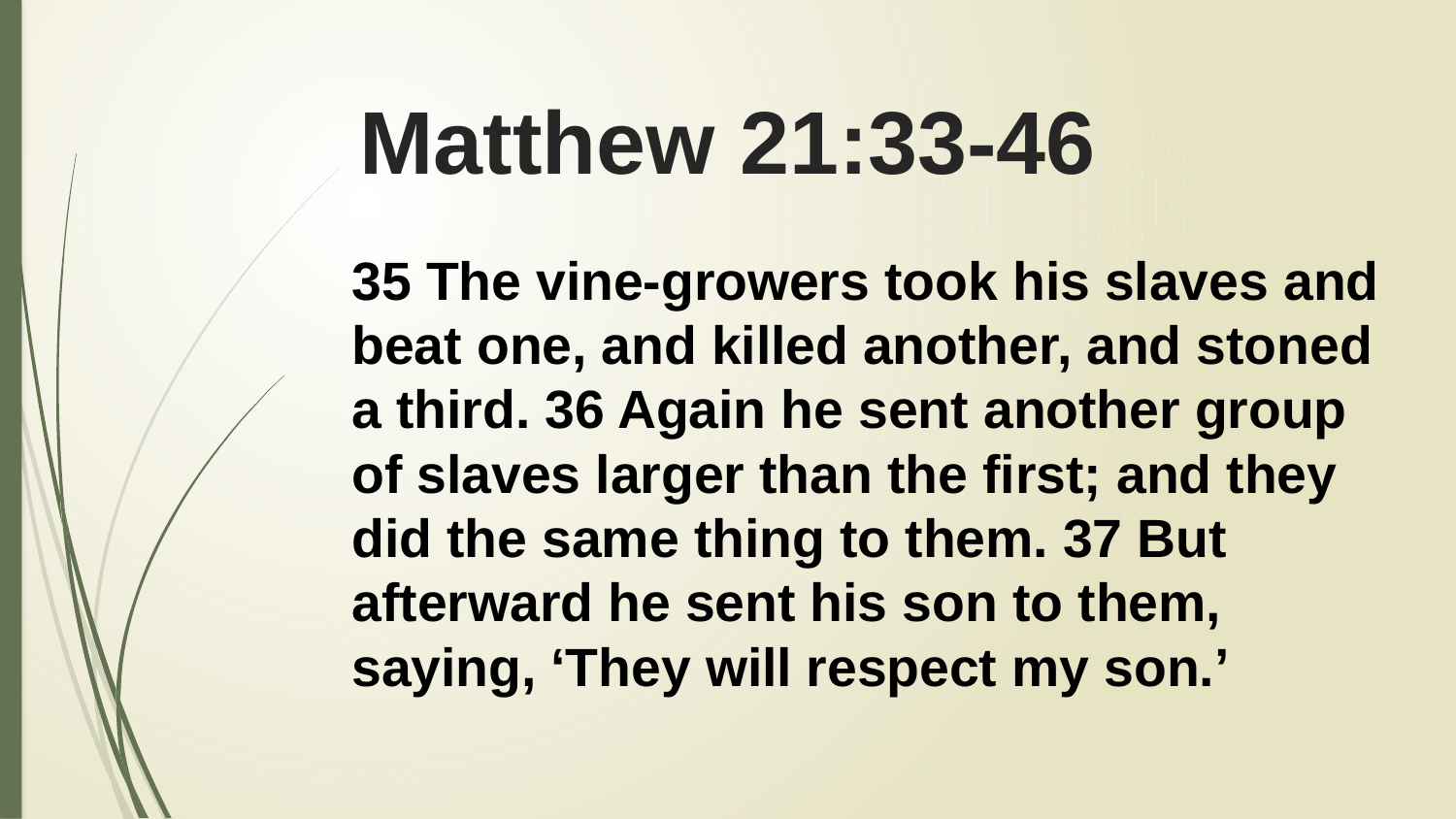

# Matthew 21:33-46
35 The vine-growers took his slaves and beat one, and killed another, and stoned a third. 36 Again he sent another group of slaves larger than the first; and they did the same thing to them. 37 But afterward he sent his son to them, saying, ‘They will respect my son.’